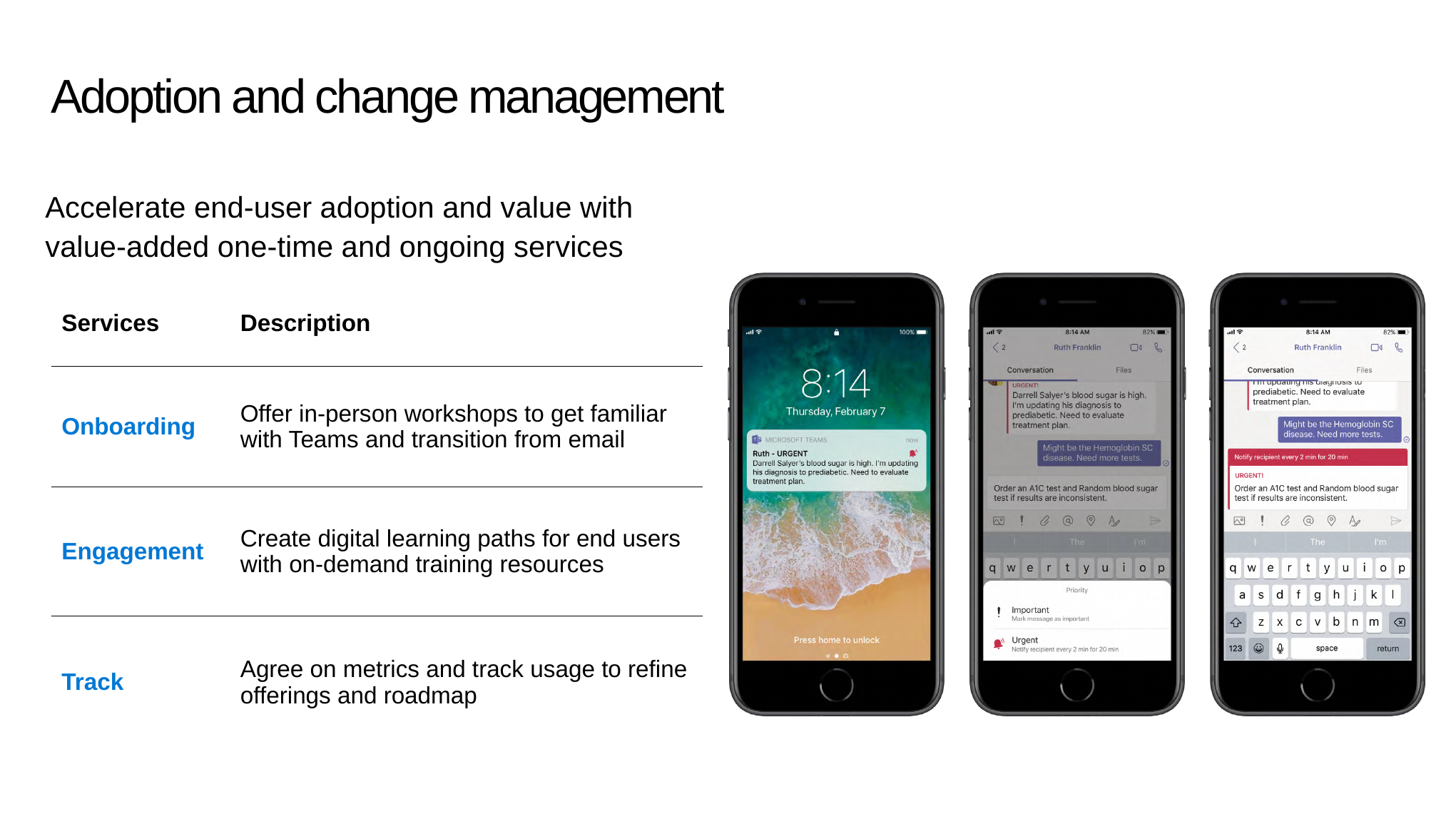

# Adoption and change management
Accelerate end-user adoption and value with value-added one-time and ongoing services

| Services | Description |
| --- | --- |
| Onboarding | Offer in-person workshops to get familiar with Teams and transition from email |
| Engagement | Create digital learning paths for end users with on-demand training resources |
| Track | Agree on metrics and track usage to refine offerings and roadmap |